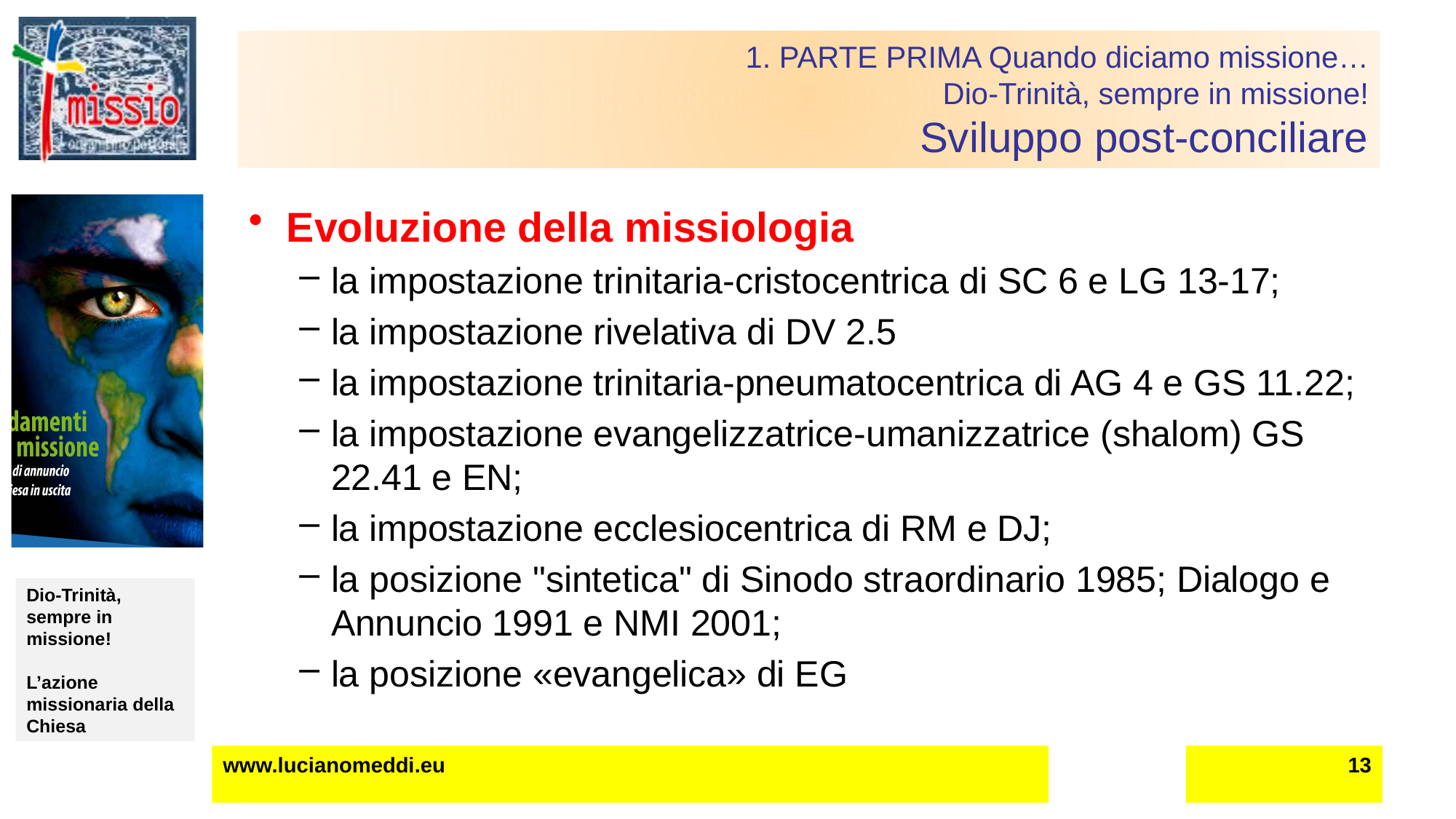

# 1. PARTE PRIMA Quando diciamo missione… Dio-Trinità, sempre in missione! Sviluppo post-conciliare
Evoluzione della missiologia
la impostazione trinitaria-cristocentrica di SC 6 e LG 13-17;
la impostazione rivelativa di DV 2.5
la impostazione trinitaria-pneumatocentrica di AG 4 e GS 11.22;
la impostazione evangelizzatrice-umanizzatrice (shalom) GS 22.41 e EN;
la impostazione ecclesiocentrica di RM e DJ;
la posizione "sintetica" di Sinodo straordinario 1985; Dialogo e Annuncio 1991 e NMI 2001;
la posizione «evangelica» di EG

www.lucianomeddi.eu
13